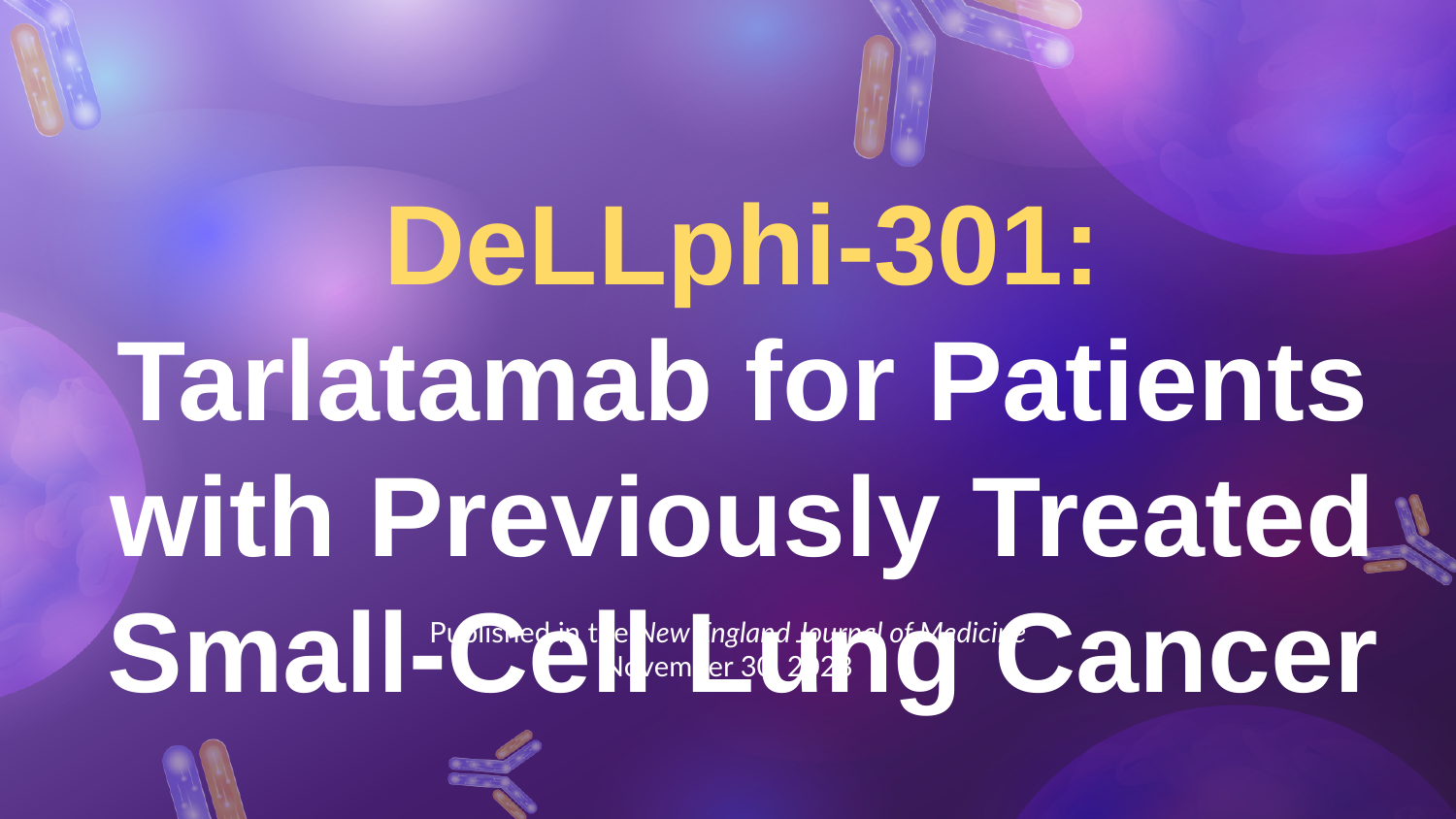

# DeLLphi-301: Tarlatamab for Patients with Previously Treated Small-Cell Lung Cancer
Published in the New England Journal of Medicine November 30, 2023